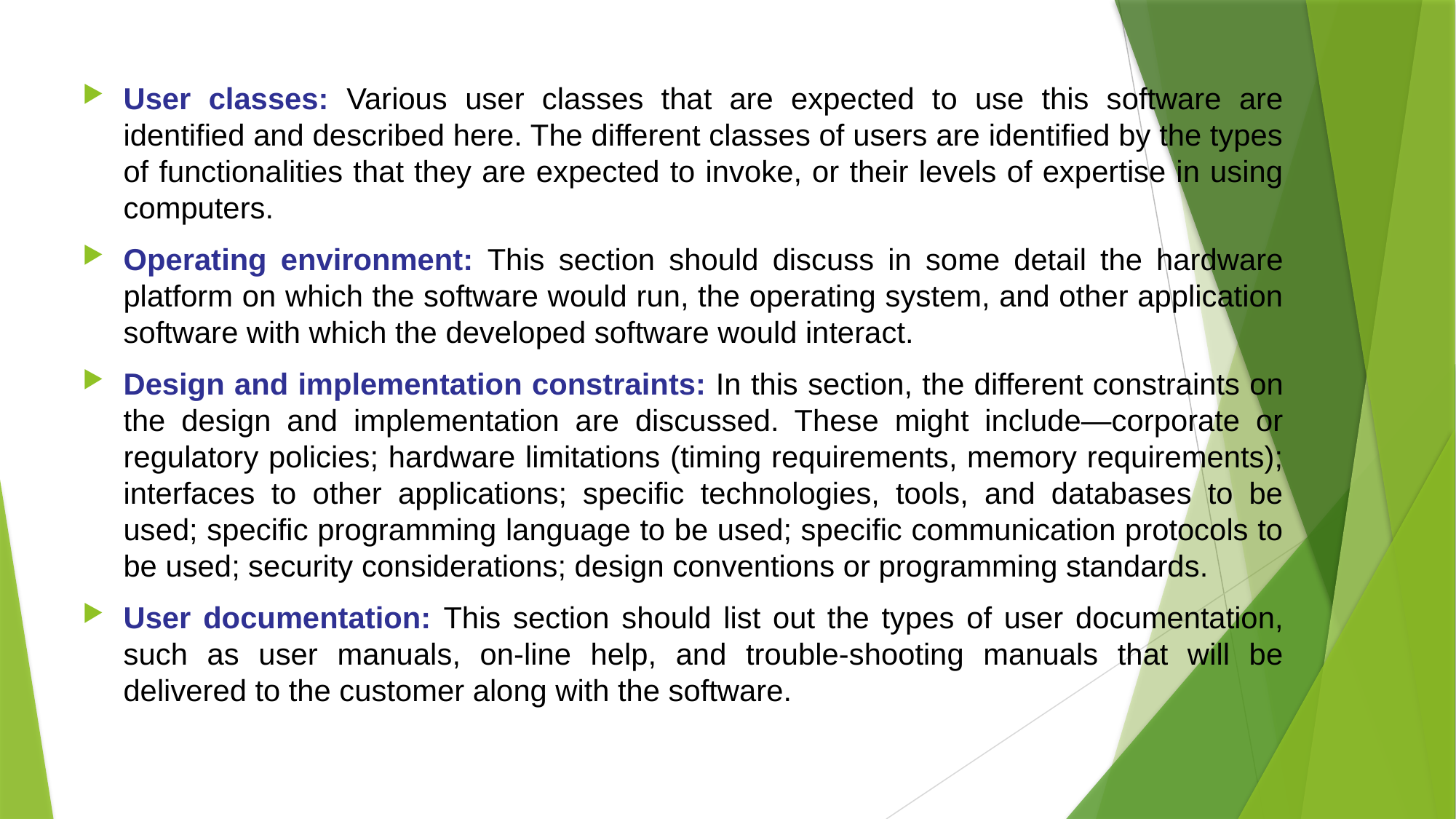

User classes: Various user classes that are expected to use this software are identified and described here. The different classes of users are identified by the types of functionalities that they are expected to invoke, or their levels of expertise in using computers.
Operating environment: This section should discuss in some detail the hardware platform on which the software would run, the operating system, and other application software with which the developed software would interact.
Design and implementation constraints: In this section, the different constraints on the design and implementation are discussed. These might include—corporate or regulatory policies; hardware limitations (timing requirements, memory requirements); interfaces to other applications; specific technologies, tools, and databases to be used; specific programming language to be used; specific communication protocols to be used; security considerations; design conventions or programming standards.
User documentation: This section should list out the types of user documentation, such as user manuals, on-line help, and trouble-shooting manuals that will be delivered to the customer along with the software.